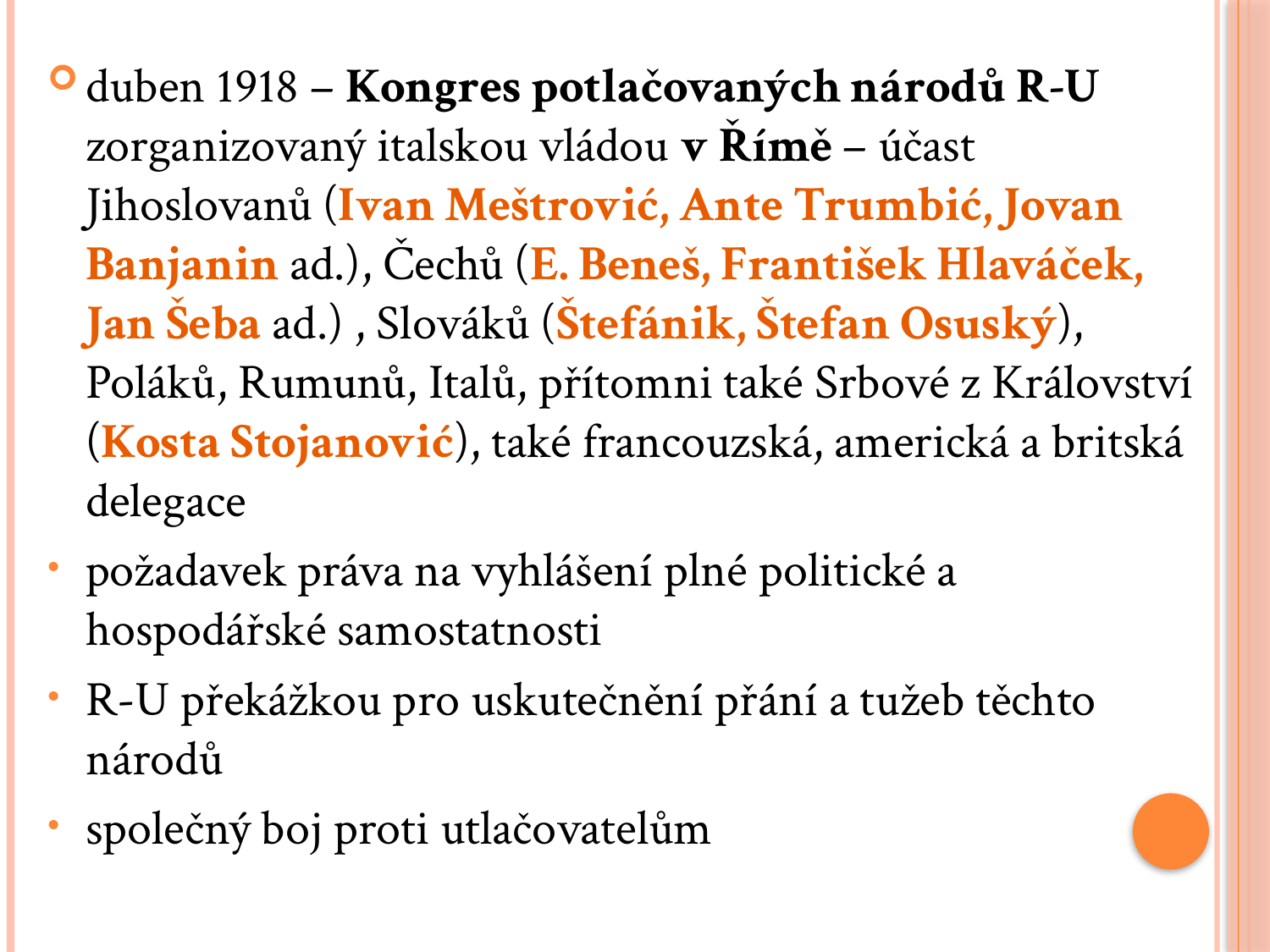

duben 1918 – Kongres potlačovaných národů R-U zorganizovaný italskou vládou v Římě – účast Jihoslovanů (Ivan Meštrović, Ante Trumbić, Jovan Banjanin ad.), Čechů (E. Beneš, František Hlaváček, Jan Šeba ad.) , Slováků (Štefánik, Štefan Osuský), Poláků, Rumunů, Italů, přítomni také Srbové z Království (Kosta Stojanović), také francouzská, americká a britská delegace
požadavek práva na vyhlášení plné politické a hospodářské samostatnosti
R-U překážkou pro uskutečnění přání a tužeb těchto národů
společný boj proti utlačovatelům